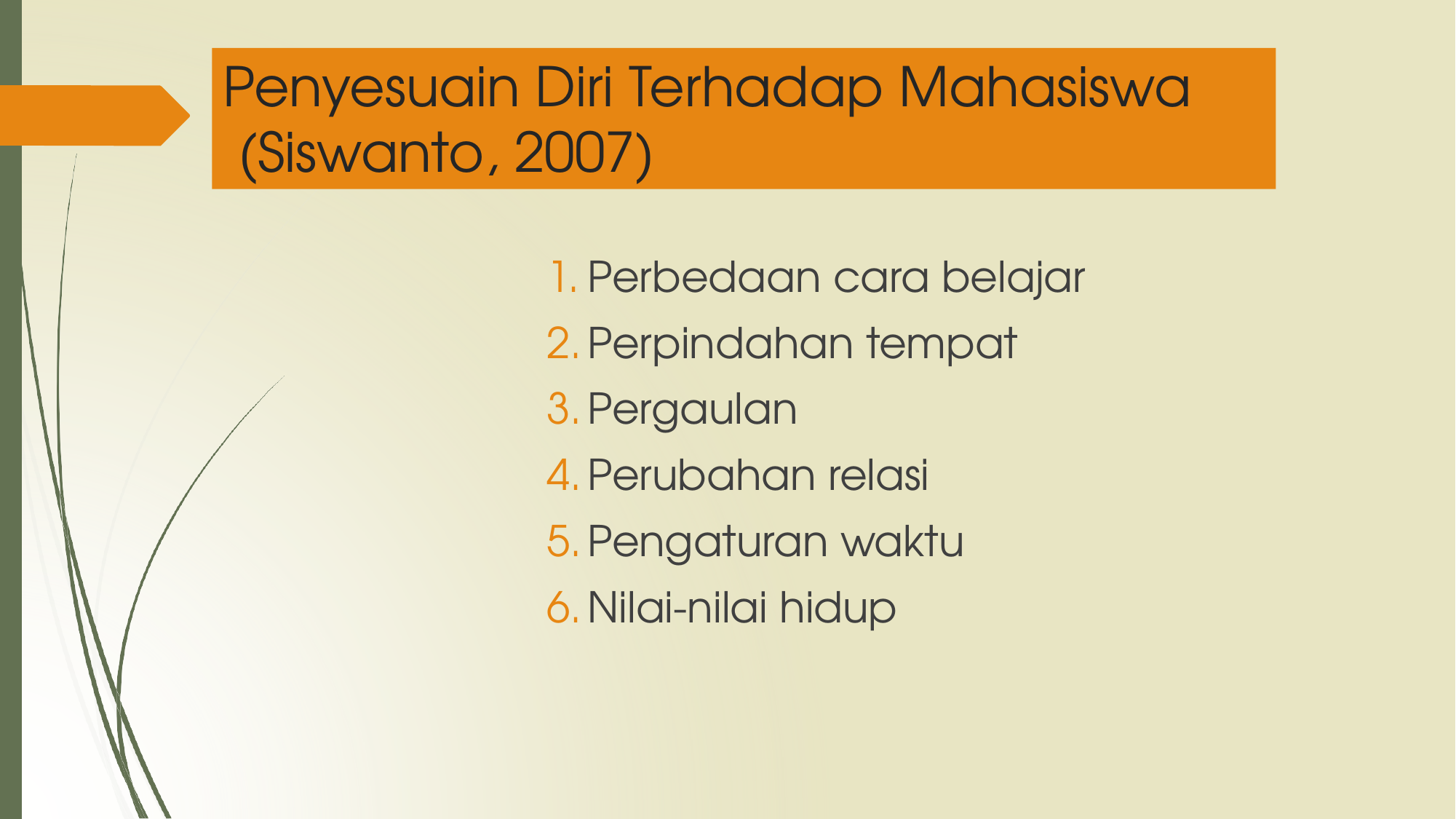

# Penyesuain Diri Terhadap Mahasiswa  (Siswanto, 2007)
Perbedaan cara belajar
Perpindahan tempat
Pergaulan
Perubahan relasi
Pengaturan waktu
Nilai-nilai hidup